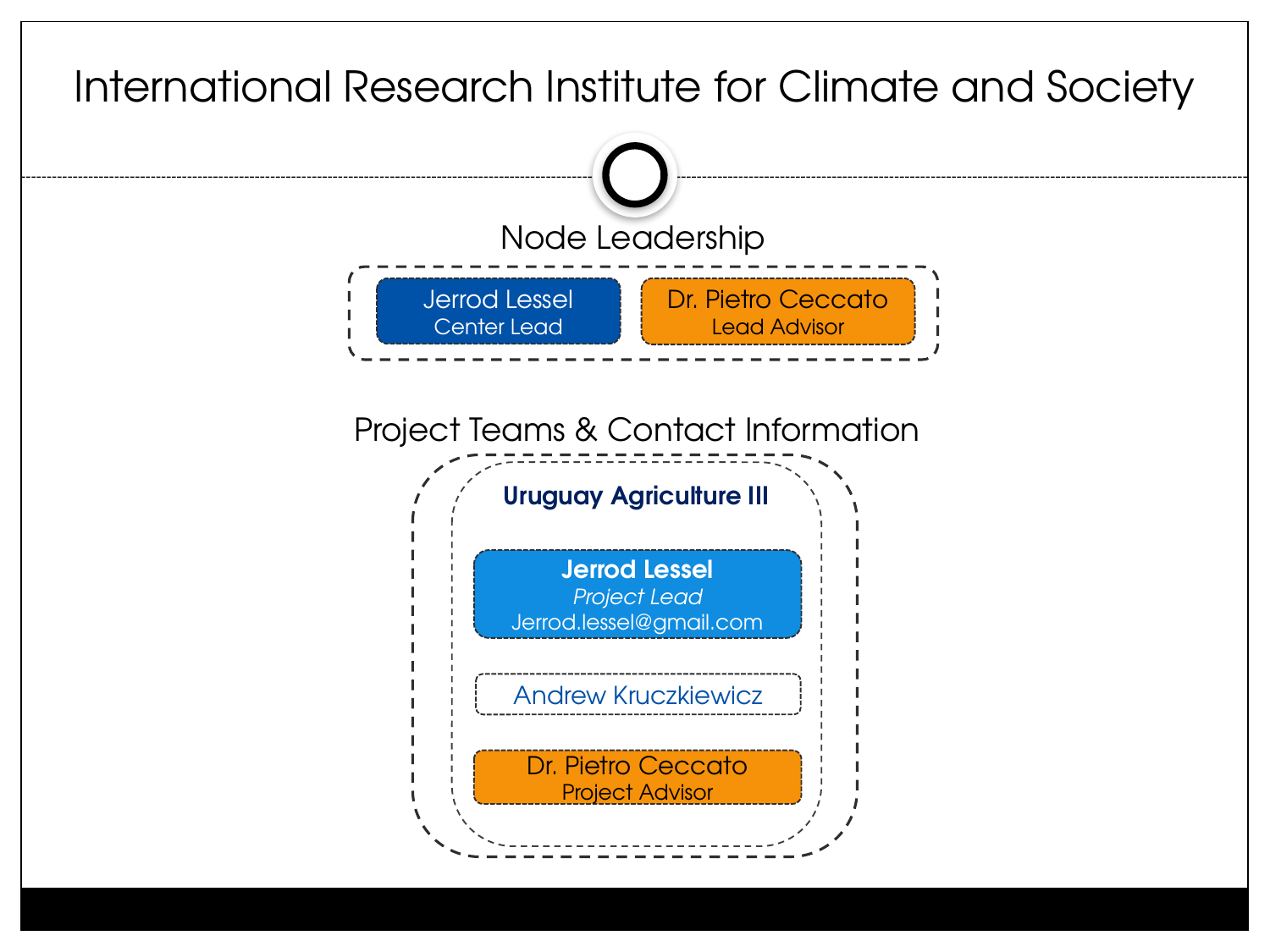

# International Research Institute for Climate and Society
Node Leadership

Jerrod Lessel
Center Lead
Dr. Pietro Ceccato
Lead Advisor
Project Teams & Contact Information

Uruguay Agriculture III
Jerrod Lessel
Project Lead
Jerrod.lessel@gmail.com
Andrew Kruczkiewicz
Dr. Pietro Ceccato
Project Advisor